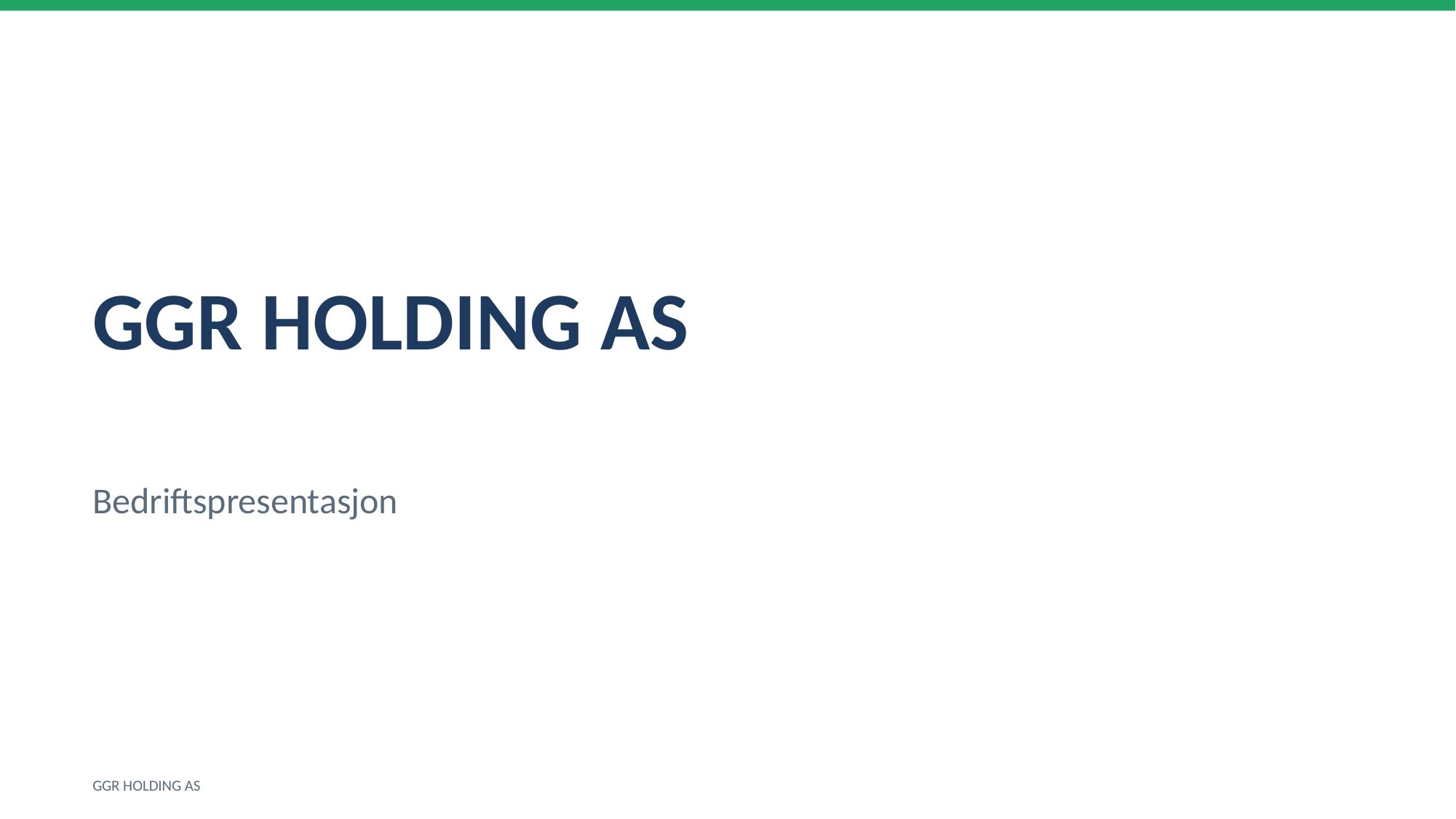

GGR HOLDING AS
Bedriftspresentasjon
GGR HOLDING AS